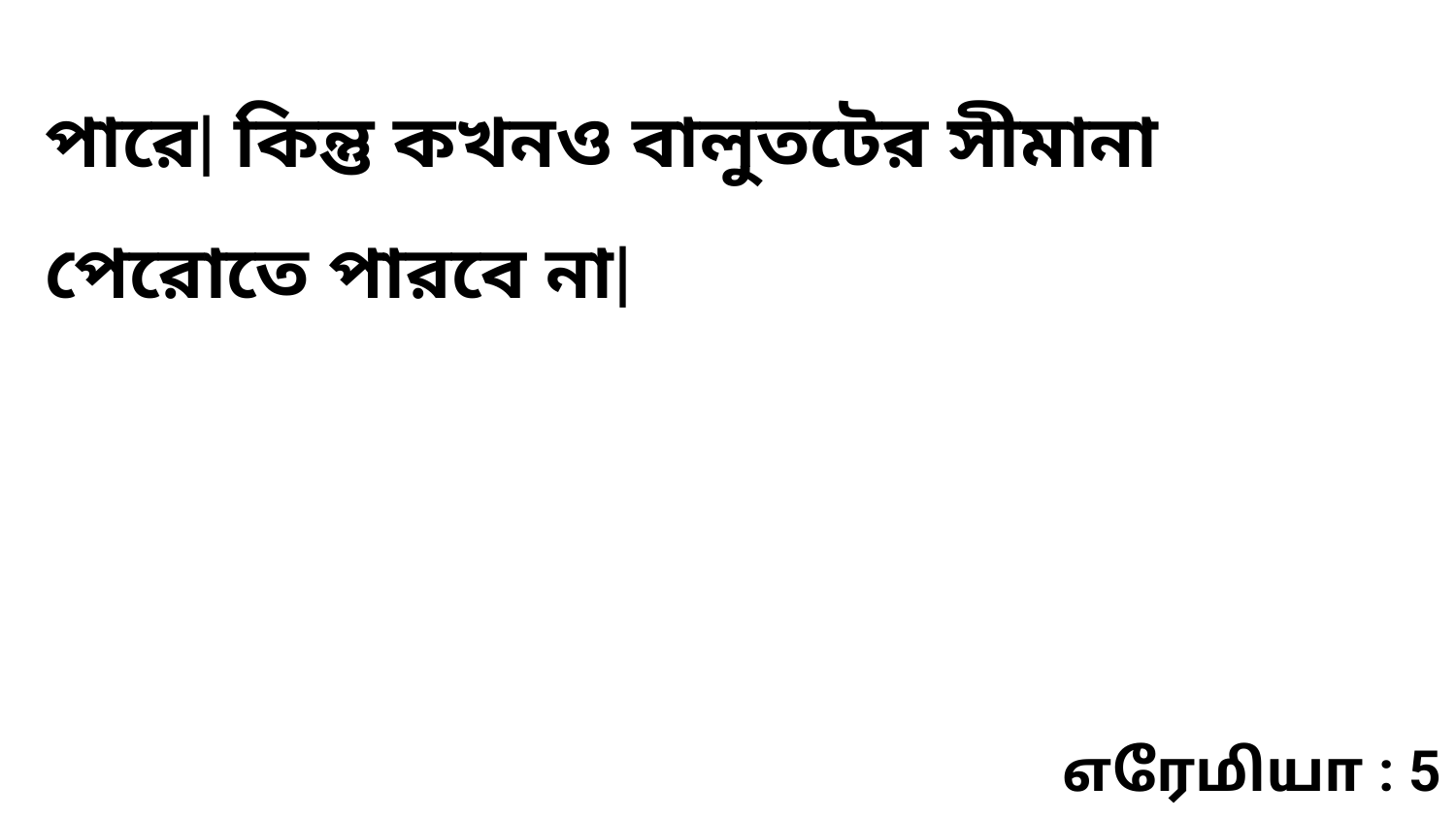

পারে| কিন্তু কখনও বালুতটের সীমানা পেরোতে পারবে না|
எரேமியா : 5